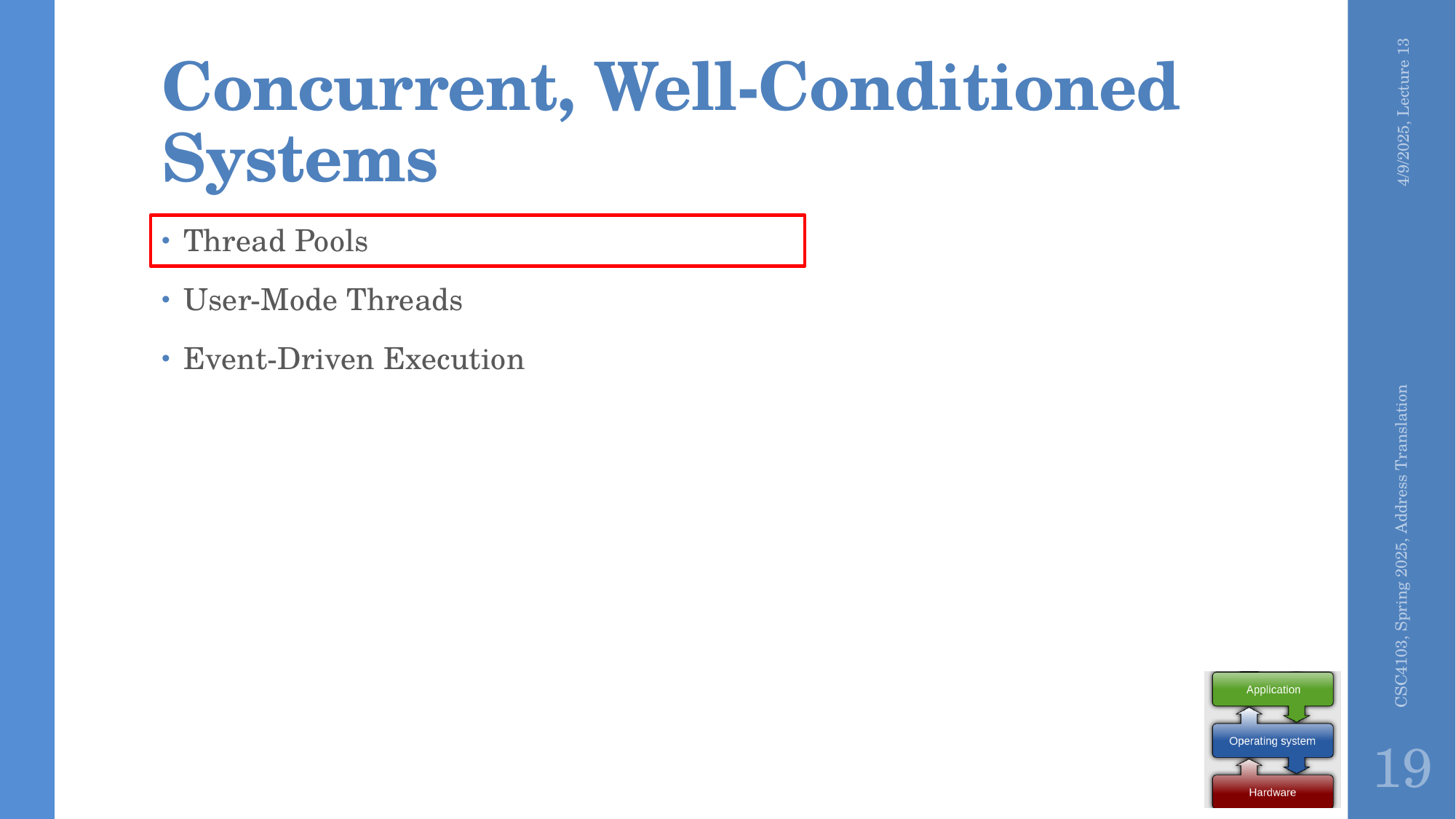

# Concurrent, Well-Conditioned Systems
4/9/2025, Lecture 13

Thread Pools
User-Mode Threads
Event-Driven Execution
CSC4103, Spring 2025, Address Translation
19